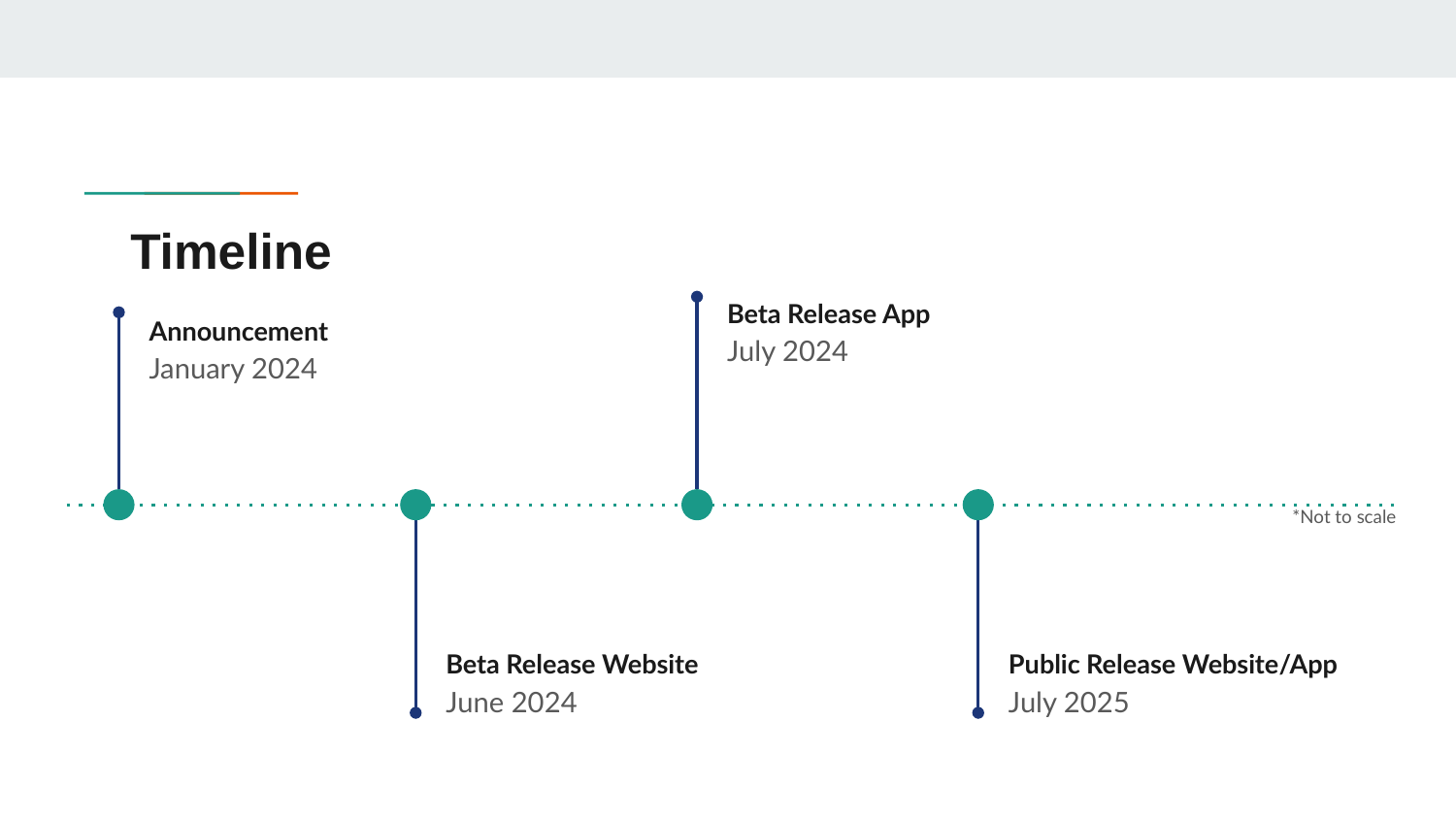

# Timeline
Beta Release App
July 2024

Announcement
January 2024

*Not to scale
Beta Release Website
June 2024

Public Release Website/App
July 2025